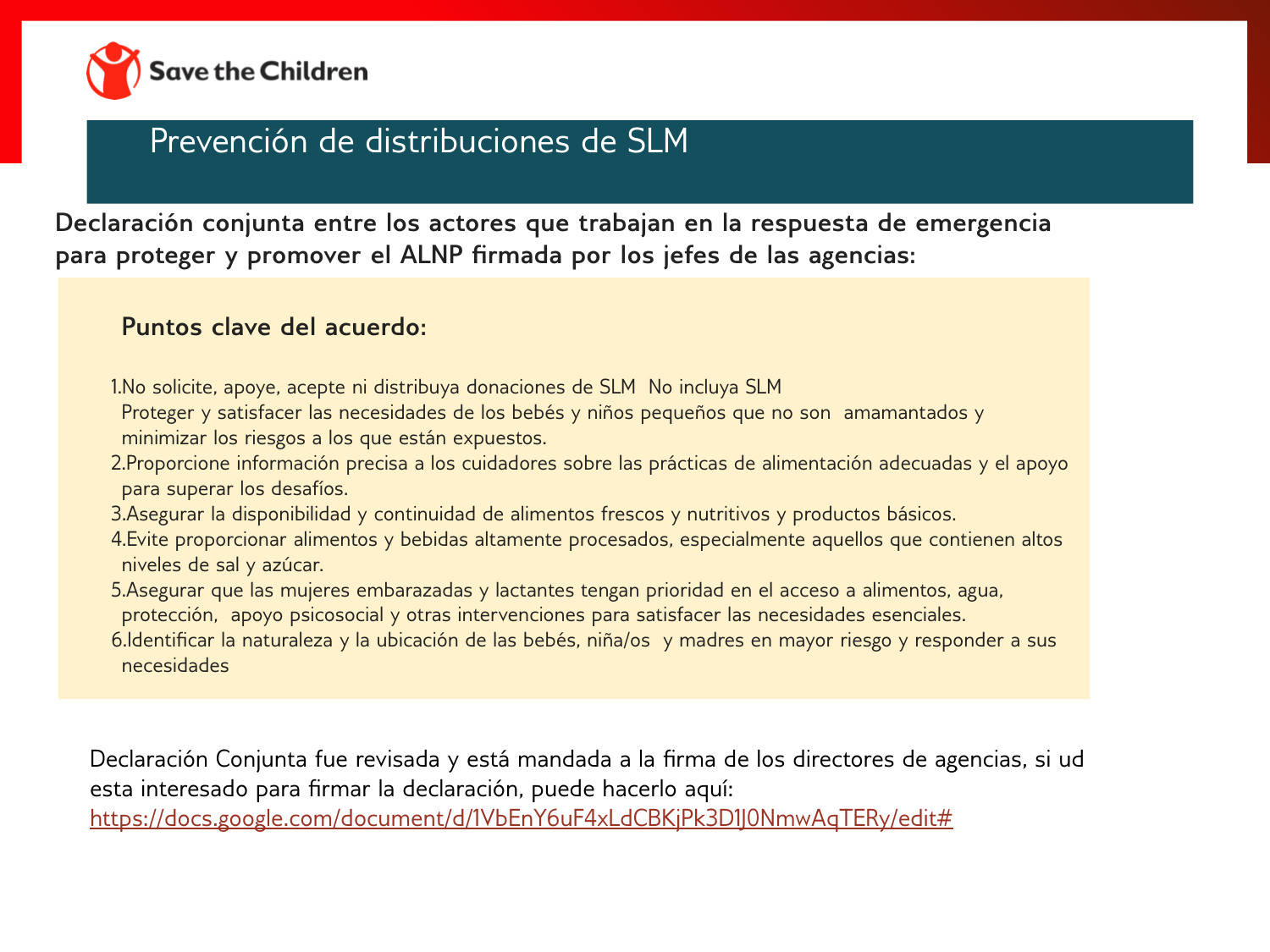

# Prevención de distribuciones de SLM
Declaración conjunta entre los actores que trabajan en la respuesta de emergencia para proteger y promover el ALNP firmada por los jefes de las agencias:

Puntos clave del acuerdo:
No solicite, apoye, acepte ni distribuya donaciones de SLM  No incluya SLM
Proteger y satisfacer las necesidades de los bebés y niños pequeños que no son  amamantados y minimizar los riesgos a los que están expuestos.
Proporcione información precisa a los cuidadores sobre las prácticas de alimentación adecuadas y el apoyo para superar los desafíos.
Asegurar la disponibilidad y continuidad de alimentos frescos y nutritivos y productos básicos.
Evite proporcionar alimentos y bebidas altamente procesados, especialmente aquellos que contienen altos niveles de sal y azúcar.
Asegurar que las mujeres embarazadas y lactantes tengan prioridad en el acceso a alimentos, agua, protección,  apoyo psicosocial y otras intervenciones para satisfacer las necesidades esenciales.
Identificar la naturaleza y la ubicación de las bebés, niña/os  y madres en mayor riesgo y responder a sus necesidades

Declaración Conjunta fue revisada y está mandada a la firma de los directores de agencias, si ud esta interesado para firmar la declaración, puede hacerlo aquí:
https://docs.google.com/document/d/1VbEnY6uF4xLdCBKjPk3D1J0NmwAqTERy/edit#